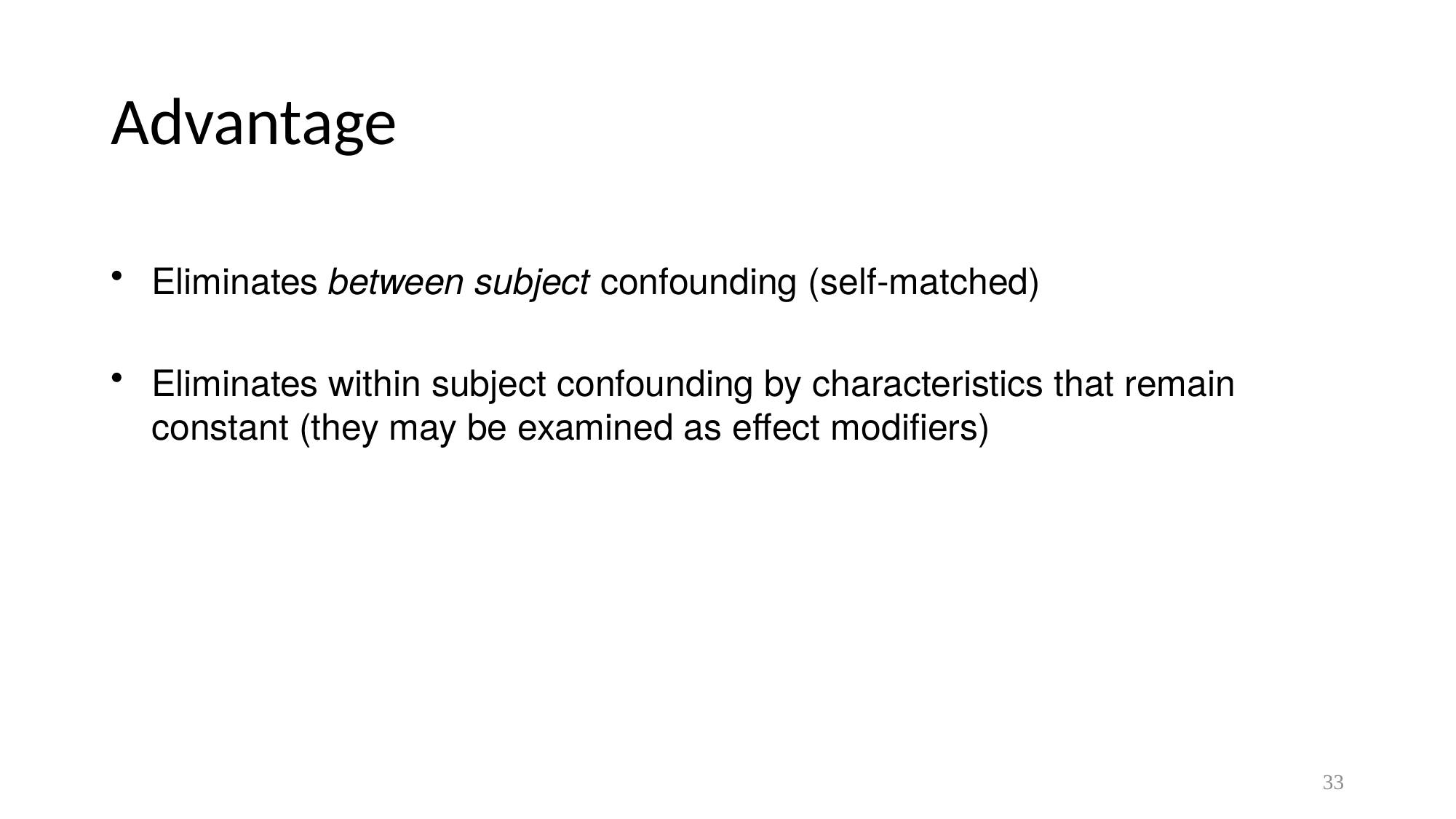

# Advantage

Eliminates between subject confounding (self-matched)

Eliminates within subject confounding by characteristics that remain constant (they may be examined as effect modifiers)
33